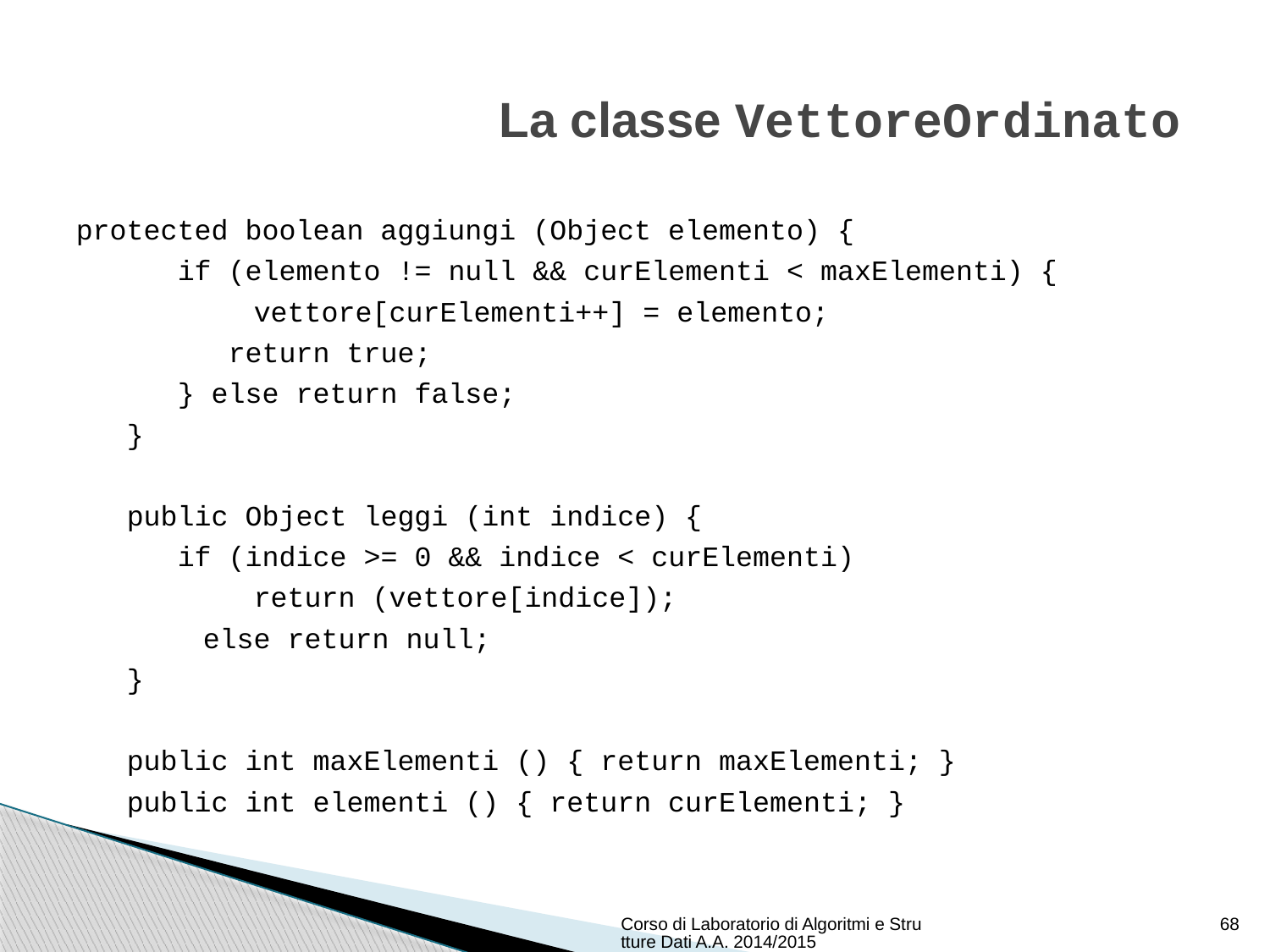

# La classe VettoreOrdinato
protected boolean aggiungi (Object elemento) {
      if (elemento != null && curElementi < maxElementi) {
	   vettore[curElementi++] = elemento;
         return true;
      } else return false;
   }

   public Object leggi (int indice) {
      if (indice >= 0 && indice < curElementi)
	   return (vettore[indice]);
	else return null;
   }

   public int maxElementi () { return maxElementi; }
   public int elementi () { return curElementi; }

Corso di Laboratorio di Algoritmi e Strutture Dati A.A. 2014/2015
68